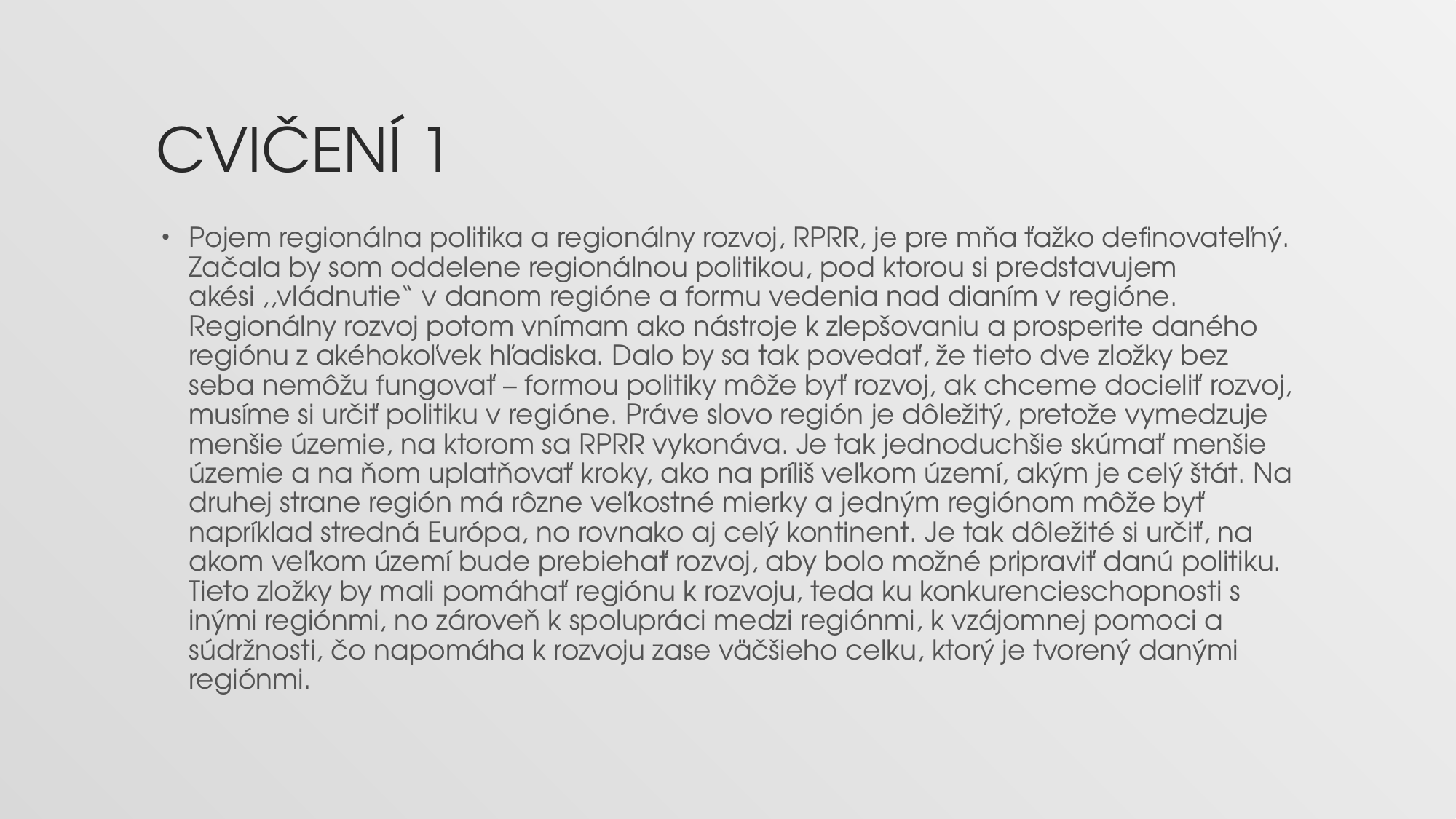

# Cvičení 1
Pojem regionálna politika a regionálny rozvoj, RPRR, je pre mňa ťažko definovateľný. Začala by som oddelene regionálnou politikou, pod ktorou si predstavujem akési ,,vládnutie“ v danom regióne a formu vedenia nad dianím v regióne. Regionálny rozvoj potom vnímam ako nástroje k zlepšovaniu a prosperite daného regiónu z akéhokoľvek hľadiska. Dalo by sa tak povedať, že tieto dve zložky bez seba nemôžu fungovať – formou politiky môže byť rozvoj, ak chceme docieliť rozvoj, musíme si určiť politiku v regióne. Práve slovo región je dôležitý, pretože vymedzuje menšie územie, na ktorom sa RPRR vykonáva. Je tak jednoduchšie skúmať menšie územie a na ňom uplatňovať kroky, ako na príliš veľkom území, akým je celý štát. Na druhej strane región má rôzne veľkostné mierky a jedným regiónom môže byť napríklad stredná Európa, no rovnako aj celý kontinent. Je tak dôležité si určiť, na akom veľkom území bude prebiehať rozvoj, aby bolo možné pripraviť danú politiku. Tieto zložky by mali pomáhať regiónu k rozvoju, teda ku konkurencieschopnosti s inými regiónmi, no zároveň k spolupráci medzi regiónmi, k vzájomnej pomoci a súdržnosti, čo napomáha k rozvoju zase väčšieho celku, ktorý je tvorený danými regiónmi.